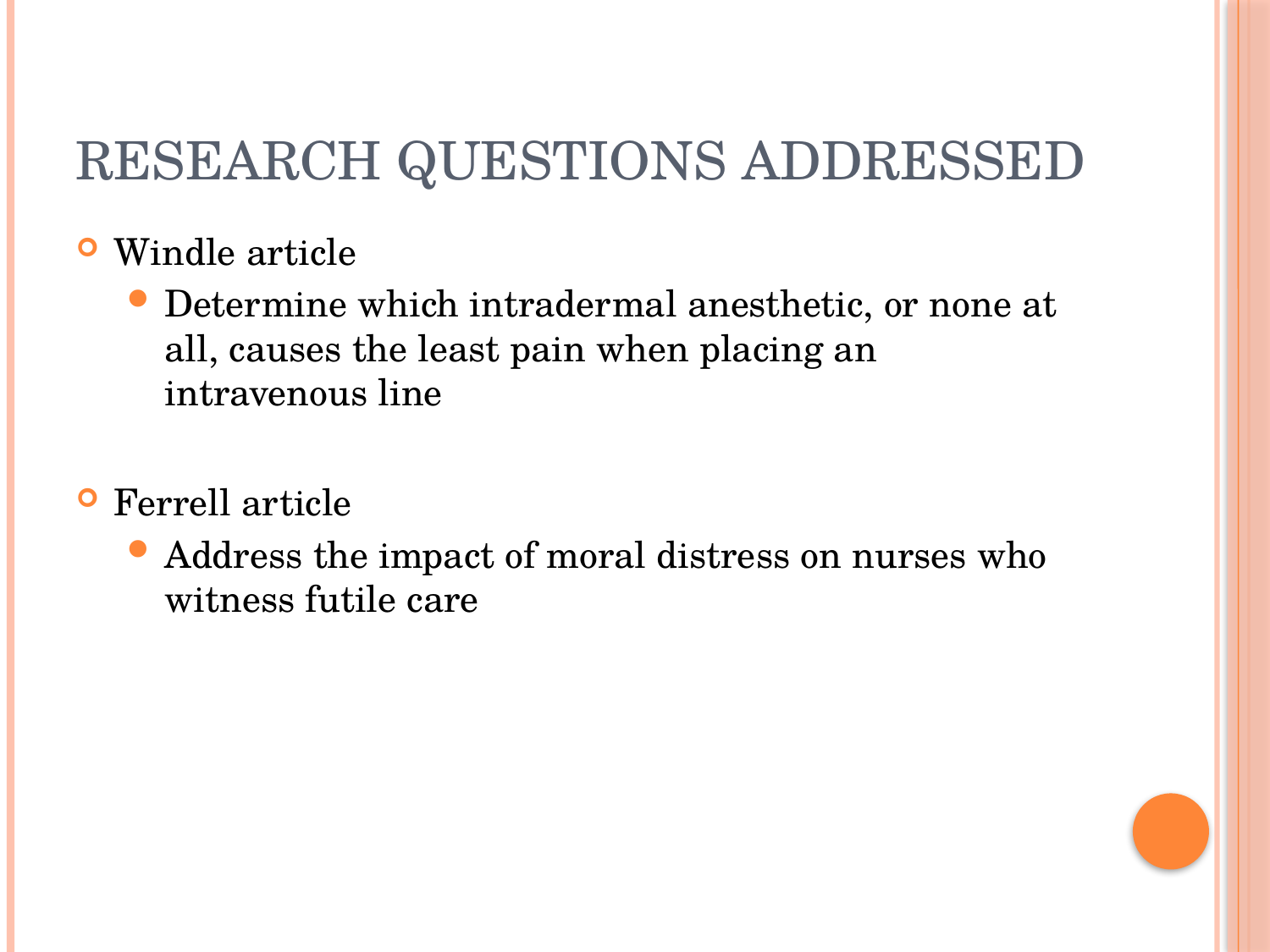

# Research Questions Addressed
Windle article
Determine which intradermal anesthetic, or none at all, causes the least pain when placing an intravenous line

Ferrell article
Address the impact of moral distress on nurses who witness futile care